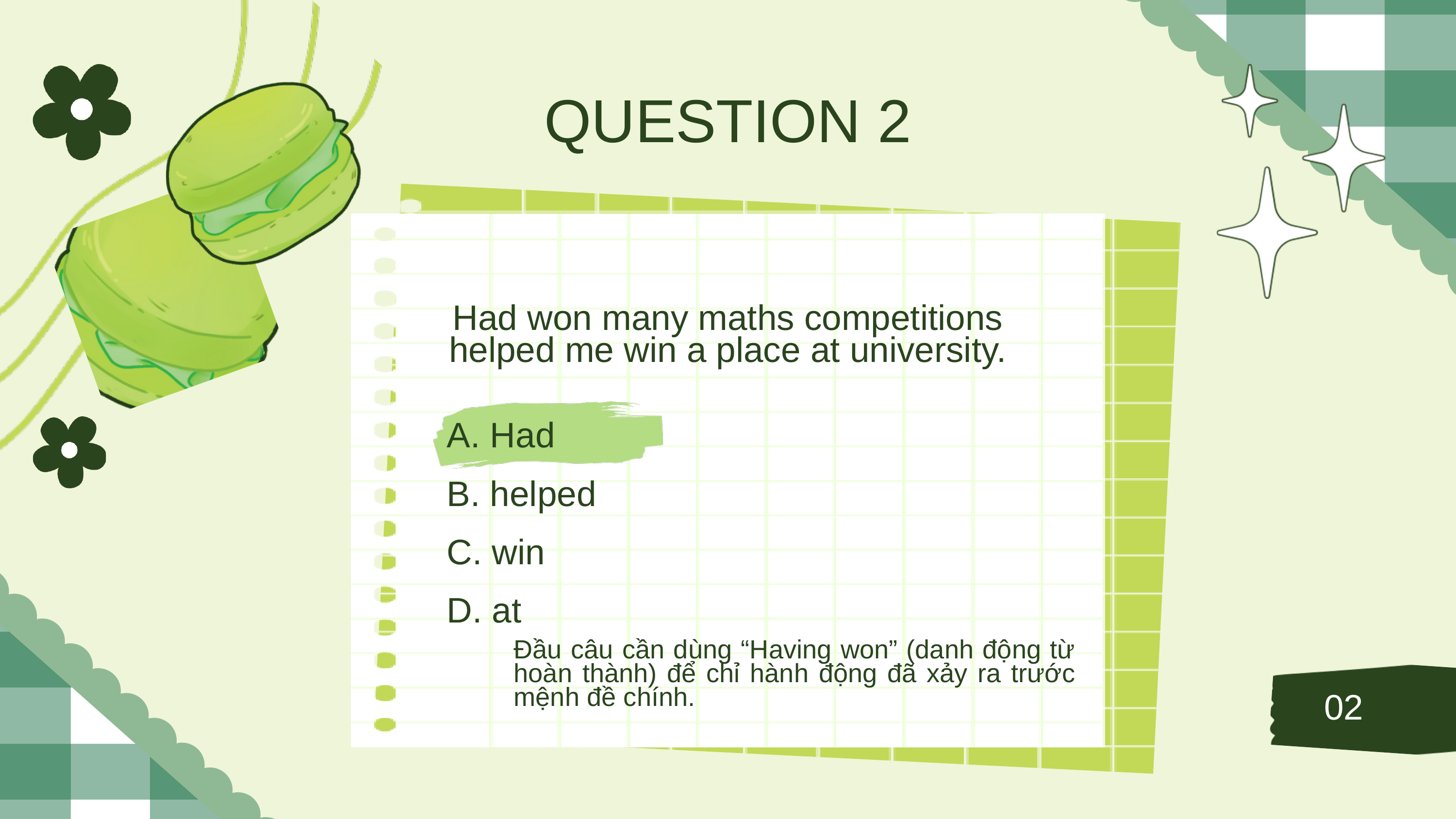

QUESTION 2

Had won many maths competitions helped me win a place at university.
A. Had
B. helped
C. win
D. at

Đầu câu cần dùng “Having won” (danh động từ hoàn thành) để chỉ hành động đã xảy ra trước mệnh đề chính.

02